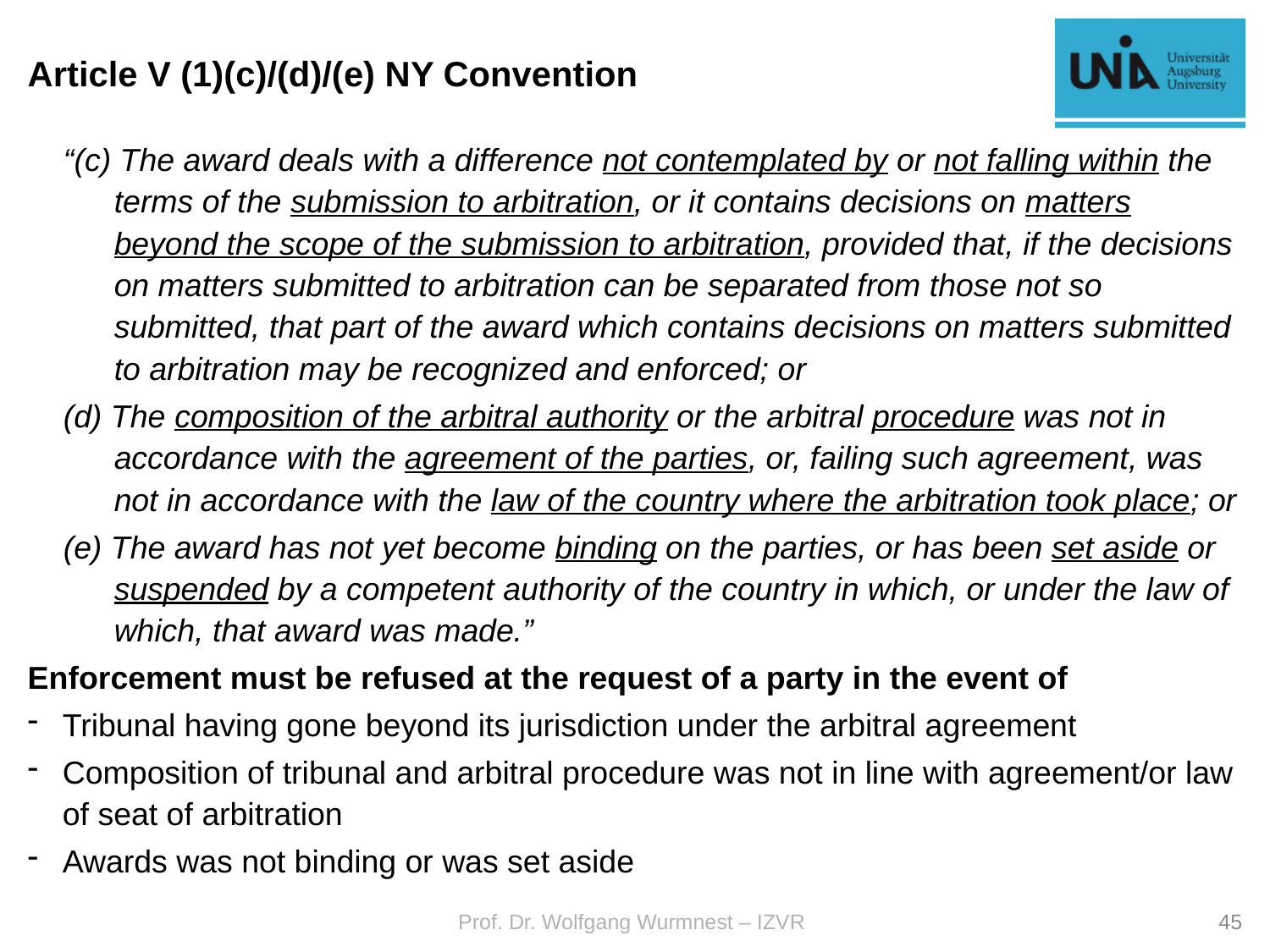

# Article V (1)(c)/(d)/(e) NY Convention
“(c) The award deals with a difference not contemplated by or not falling within the terms of the submission to arbitration, or it contains decisions on matters beyond the scope of the submission to arbitration, provided that, if the decisions on matters submitted to arbitration can be separated from those not so submitted, that part of the award which contains decisions on matters submitted to arbitration may be recognized and enforced; or
(d) The composition of the arbitral authority or the arbitral procedure was not in accordance with the agreement of the parties, or, failing such agreement, was not in accordance with the law of the country where the arbitration took place; or
(e) The award has not yet become binding on the parties, or has been set aside or suspended by a competent authority of the country in which, or under the law of which, that award was made.”
Enforcement must be refused at the request of a party in the event of
Tribunal having gone beyond its jurisdiction under the arbitral agreement
Composition of tribunal and arbitral procedure was not in line with agreement/or law of seat of arbitration
Awards was not binding or was set aside

Prof. Dr. Wolfgang Wurmnest – IZVR
45